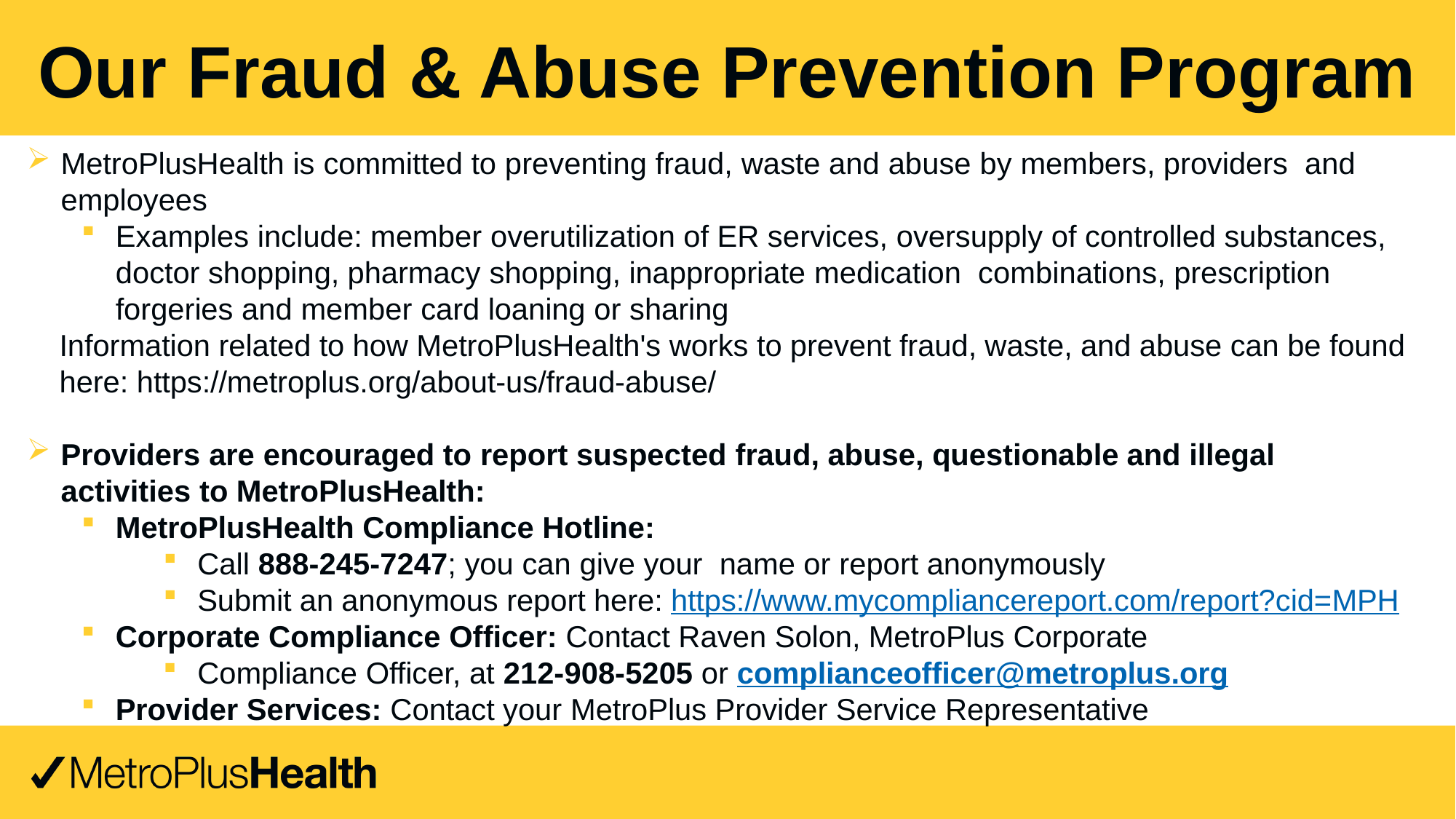

Our Fraud & Abuse Prevention Program
MetroPlusHealth is committed to preventing fraud, waste and abuse by members, providers  and employees
Examples include: member overutilization of ER services, oversupply of controlled substances, doctor shopping, pharmacy shopping, inappropriate medication  combinations, prescription forgeries and member card loaning or sharing
Information related to how MetroPlusHealth's works to prevent fraud, waste, and abuse can be found here: https://metroplus.org/about-us/fraud-abuse/

Providers are encouraged to report suspected fraud, abuse, questionable and illegal  activities to MetroPlusHealth:
MetroPlusHealth Compliance Hotline:
Call 888-245-7247; you can give your  name or report anonymously
Submit an anonymous report here: https://www.mycompliancereport.com/report?cid=MPH
Corporate Compliance Officer: Contact Raven Solon, MetroPlus Corporate
Compliance Officer, at 212-908-5205 or complianceofficer@metroplus.org
Provider Services: Contact your MetroPlus Provider Service Representative